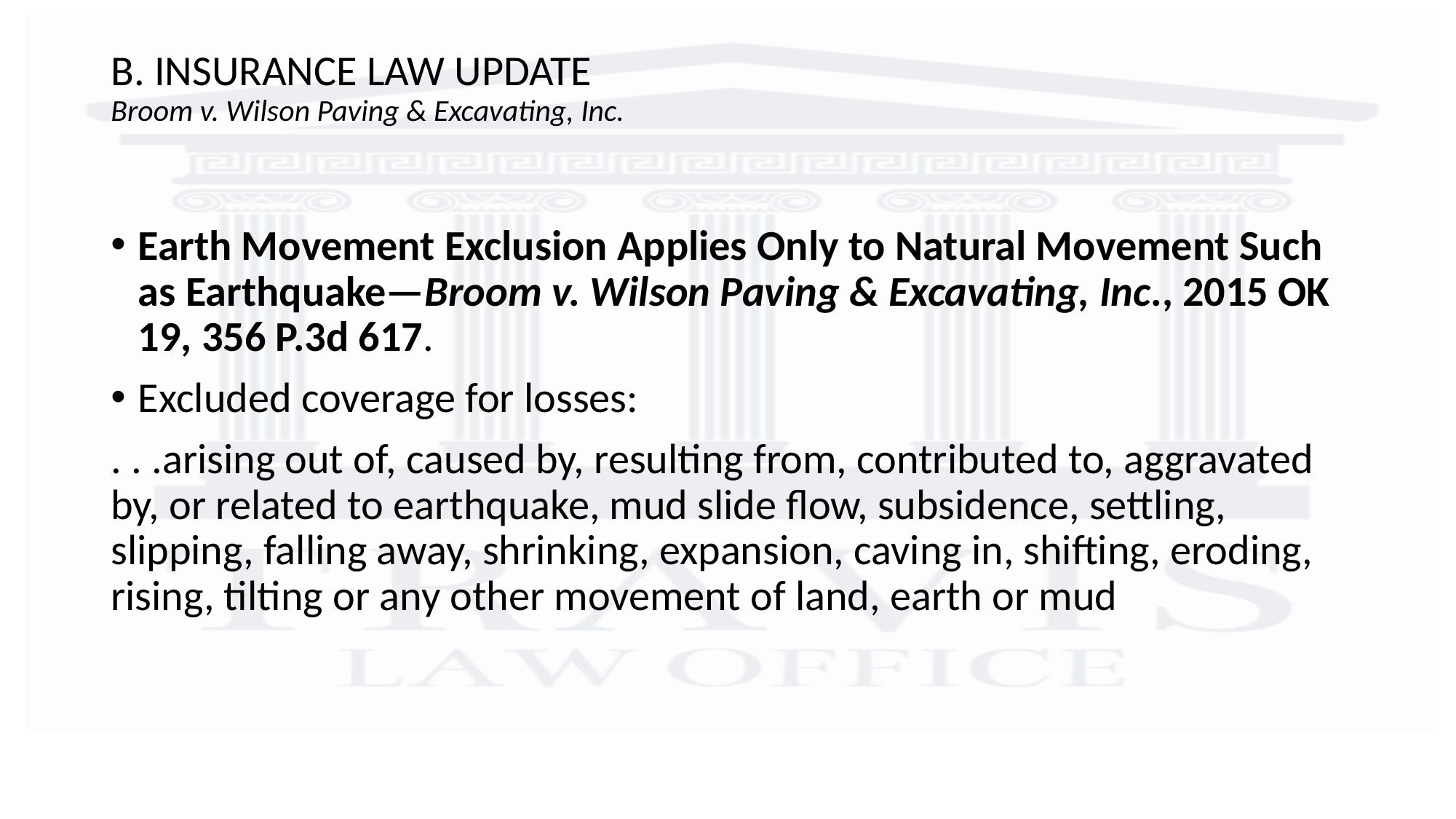

# B. INSURANCE LAW UPDATE Broom v. Wilson Paving & Excavating, Inc.
Earth Movement Exclusion Applies Only to Natural Movement Such as Earthquake—Broom v. Wilson Paving & Excavating, Inc., 2015 OK 19, 356 P.3d 617.
Excluded coverage for losses:
. . .arising out of, caused by, resulting from, contributed to, aggravated by, or related to earthquake, mud slide flow, subsidence, settling, slipping, falling away, shrinking, expansion, caving in, shifting, eroding, rising, tilting or any other movement of land, earth or mud